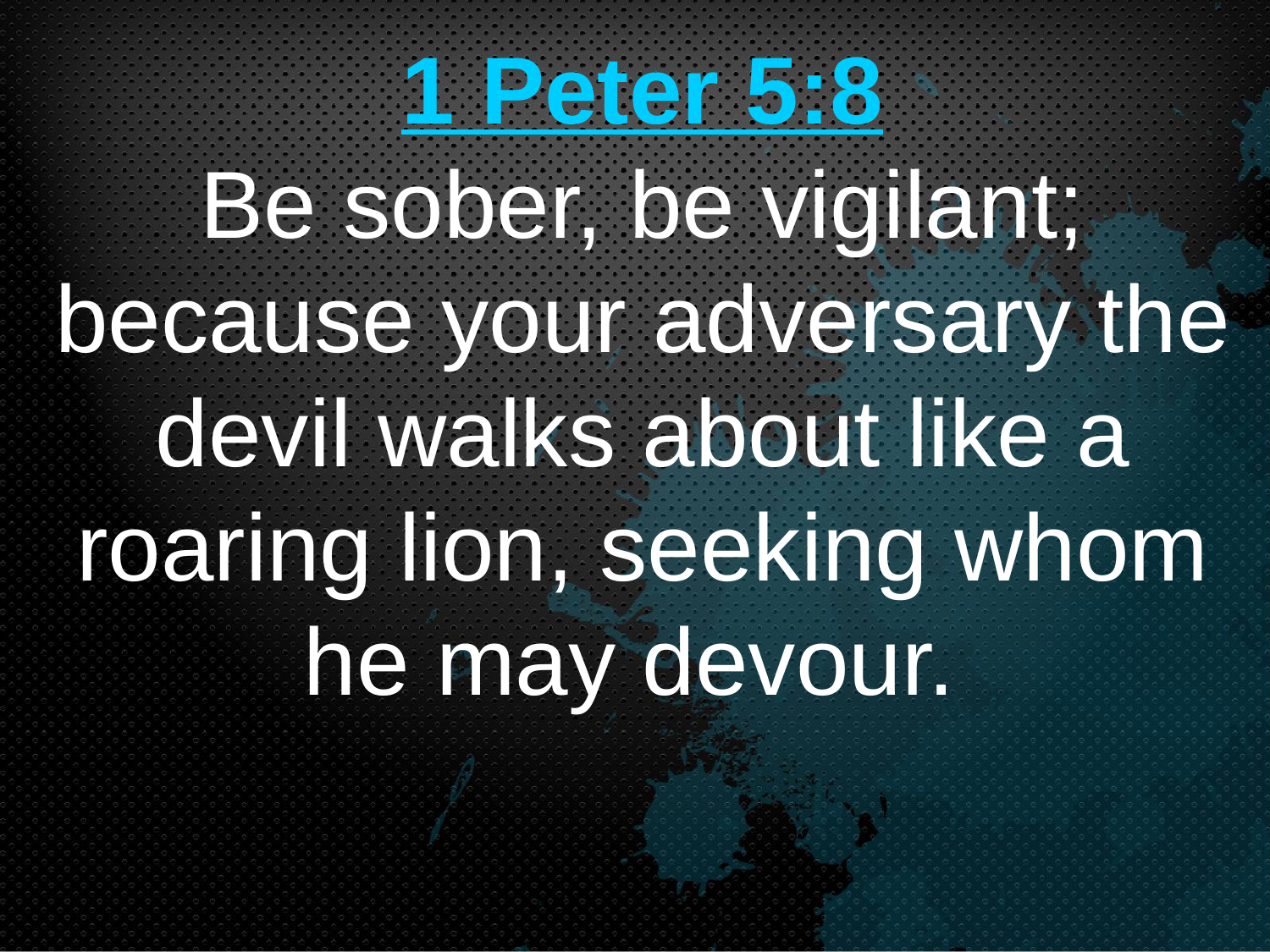

1 Peter 5:8
Be sober, be vigilant; because your adversary the devil walks about like a roaring lion, seeking whom he may devour.